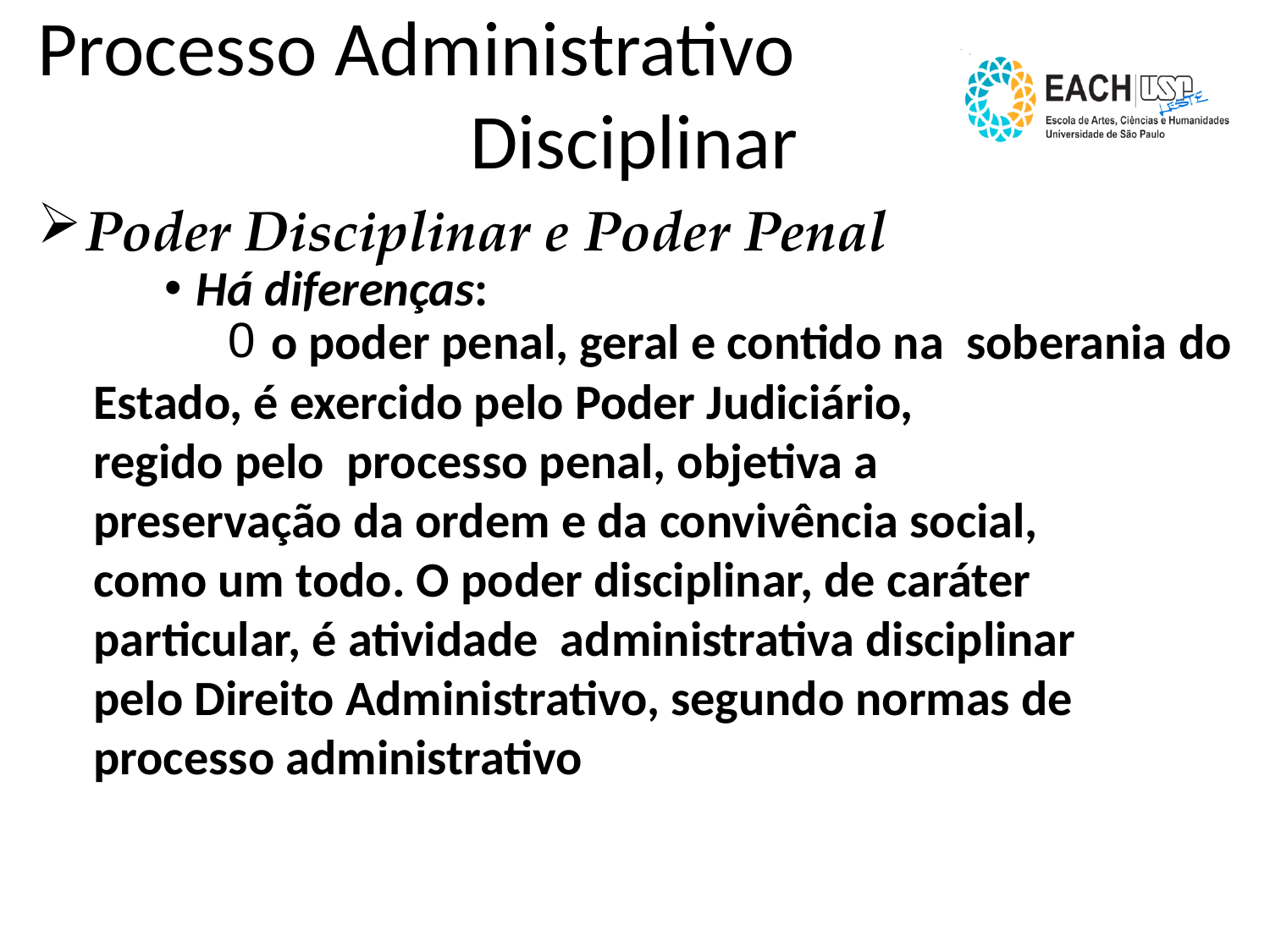

Processo Administrativo
Disciplinar
Poder Disciplinar e Poder Penal
Há diferenças:
 o poder penal, geral e contido na  soberania do
     Estado, é exercido pelo Poder Judiciário,
     regido pelo  processo penal, objetiva a
     preservação da ordem e da convivência social,
     como um todo. O poder disciplinar, de caráter
     particular, é atividade  administrativa disciplinar
     pelo Direito Administrativo, segundo normas de
     processo administrativo